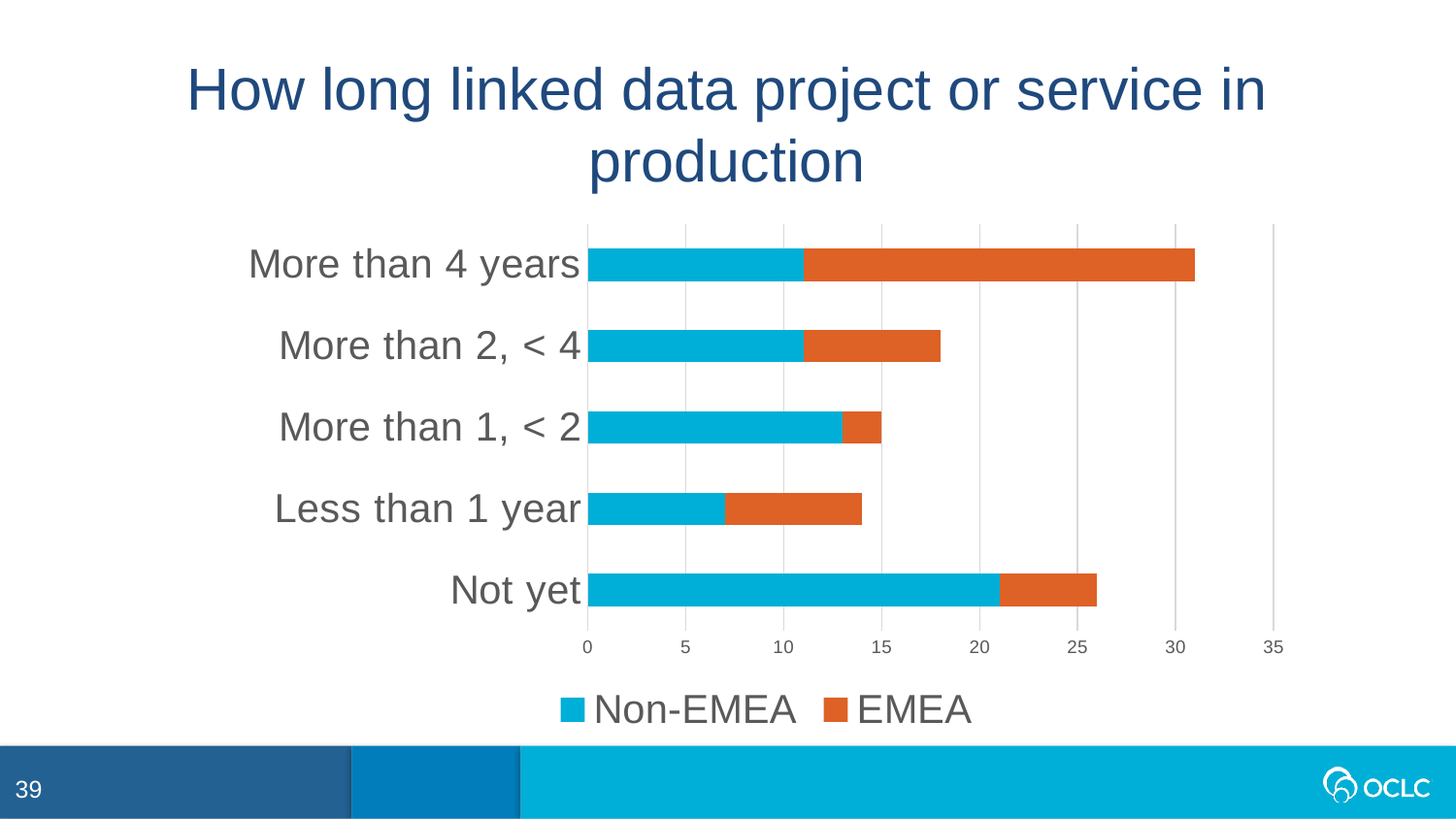

How long linked data project or service in production

### Chart

| Category | Non-EMEA | EMEA |
|---|---|---|
| Not yet | 21.0 | 5.0 |
| Less than 1 year | 7.0 | 7.0 |
| More than 1, < 2 | 13.0 | 2.0 |
| More than 2, < 4 | 11.0 | 7.0 |
| More than 4 years | 11.0 | 20.0 |
39